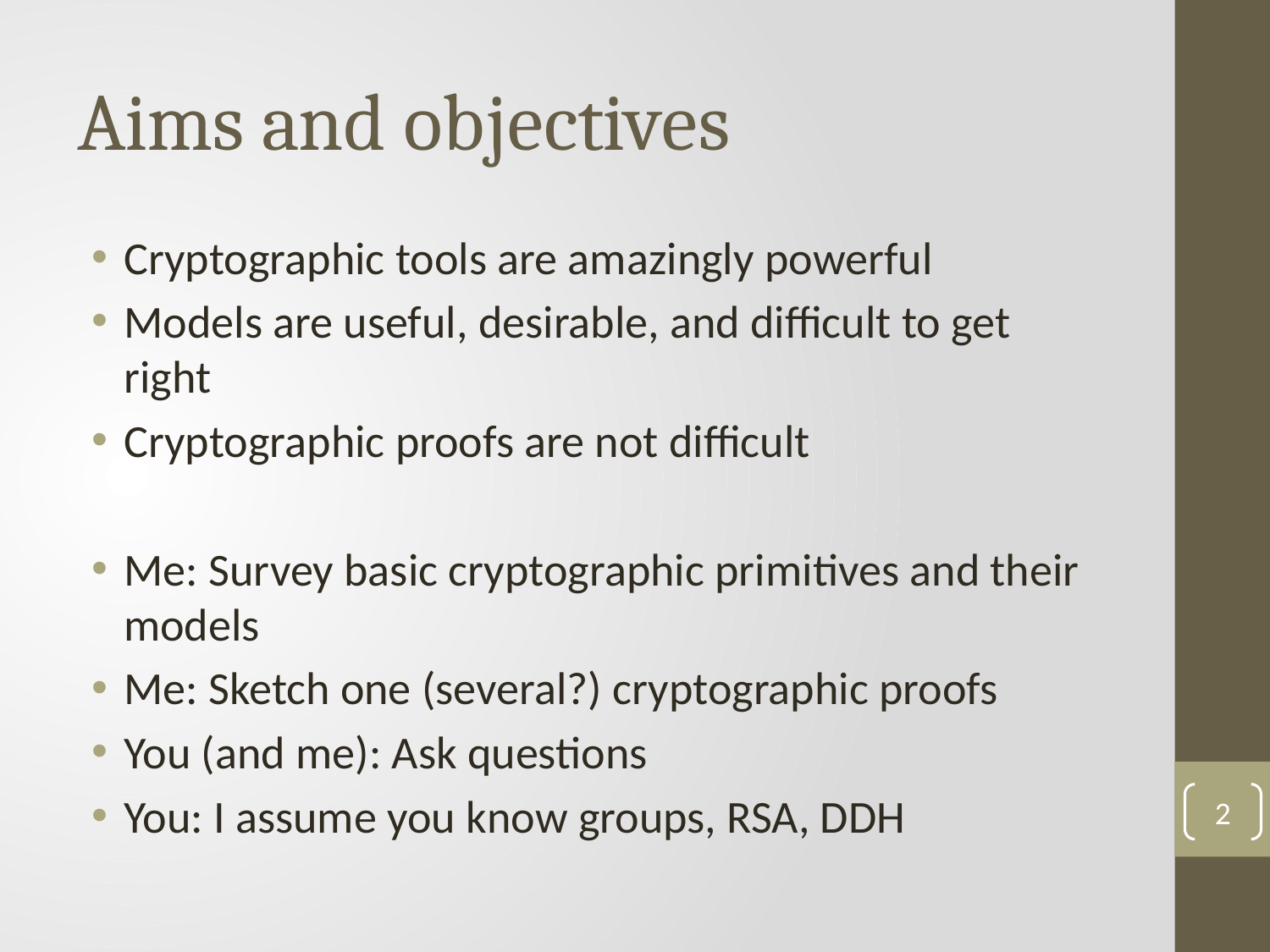

# Aims and objectives
Cryptographic tools are amazingly powerful
Models are useful, desirable, and difficult to get right
Cryptographic proofs are not difficult

Me: Survey basic cryptographic primitives and their models
Me: Sketch one (several?) cryptographic proofs
You (and me): Ask questions
You: I assume you know groups, RSA, DDH
2